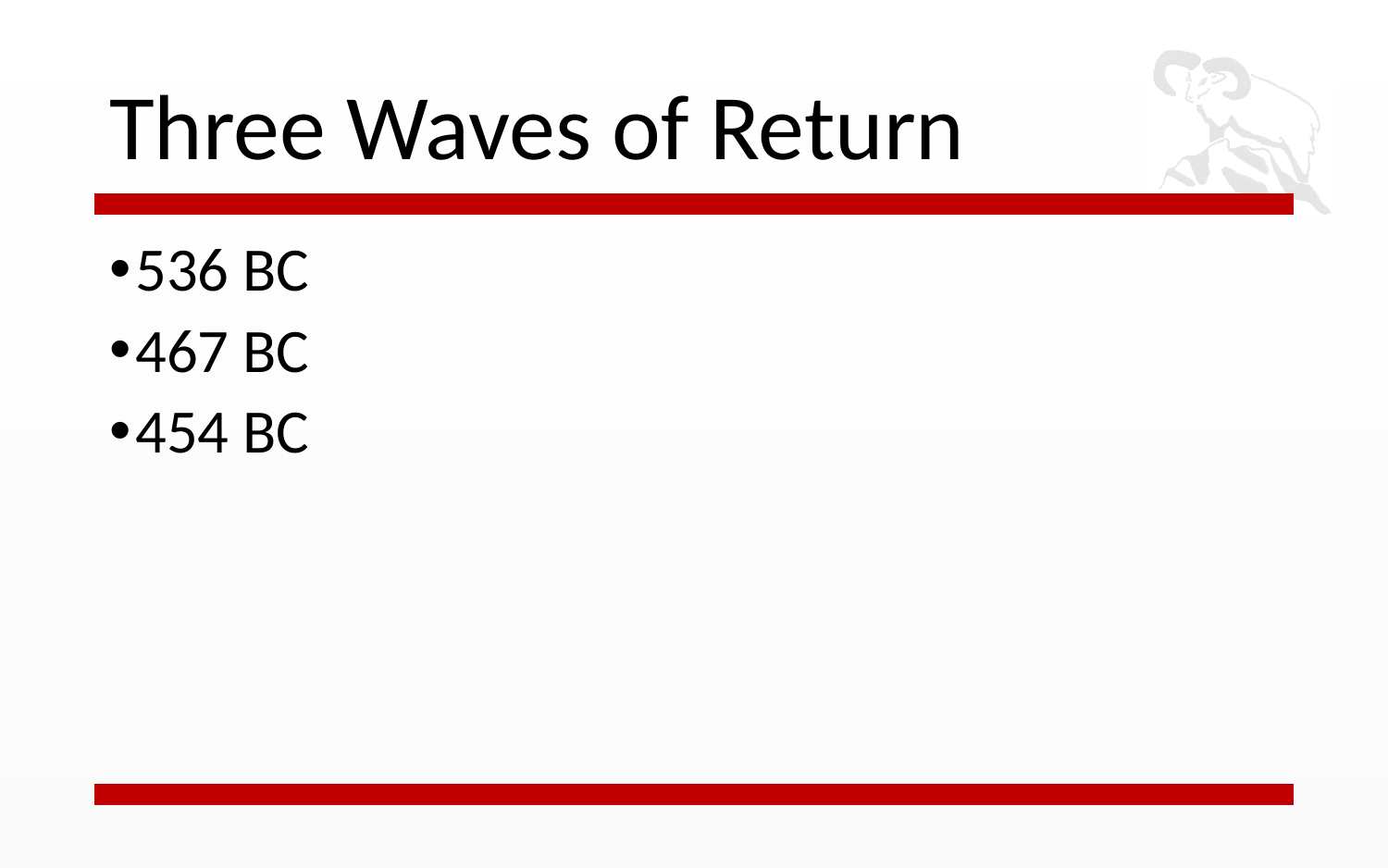

# Three Waves of Return
536 BC
467 BC
454 BC